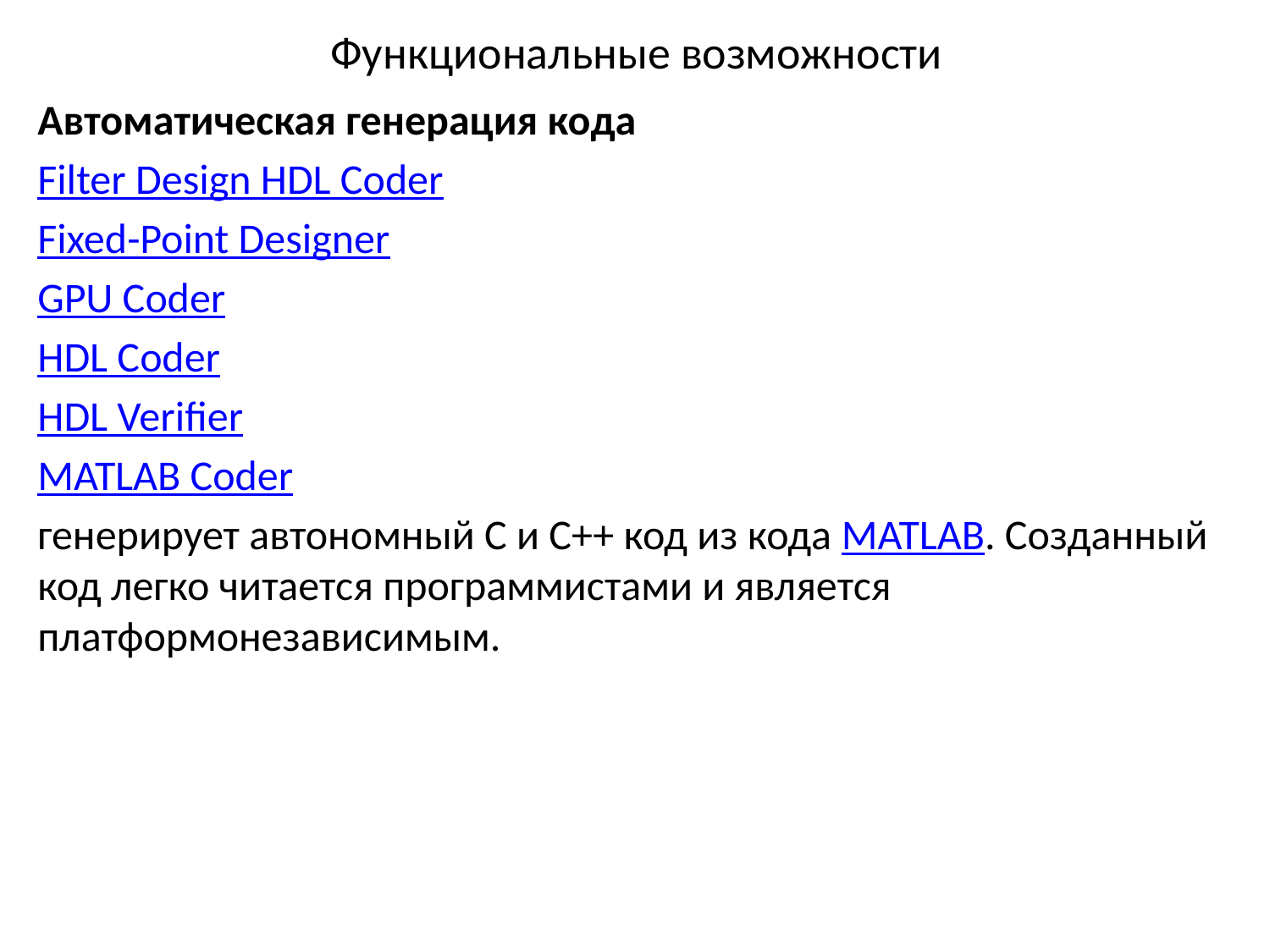

# Функциональные возможности
Автоматическая генерация кода
Filter Design HDL Coder
Fixed-Point Designer
GPU Coder
HDL Coder
HDL Verifier
MATLAB Coder
генерирует автономный C и C++ код из кода MATLAB. Созданный код легко читается программистами и является платформонезависимым.